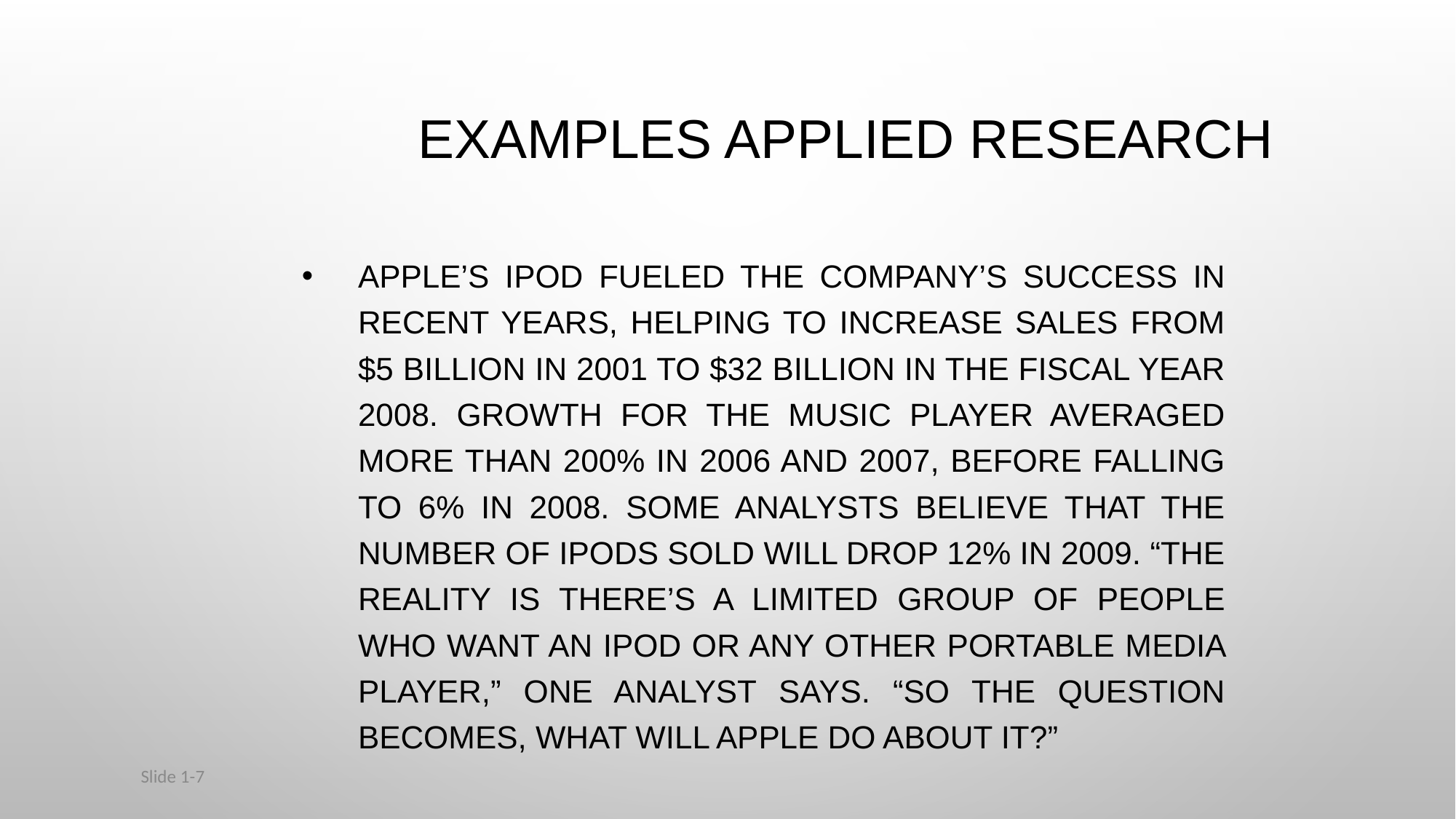

# Examples Applied Research
Apple’s iPod fueled the company’s success in recent years, helping to increase sales from $5 billion in 2001 to $32 billion in the fiscal year 2008. Growth for the music player averaged more than 200% in 2006 and 2007, before falling to 6% in 2008. Some analysts believe that the number of iPods sold will drop 12% in 2009. “The reality is there’s a limited group of people who want an iPod or any other portable media player,” one analyst says. “So the question becomes, what will Apple do about it?”

Slide 1-7